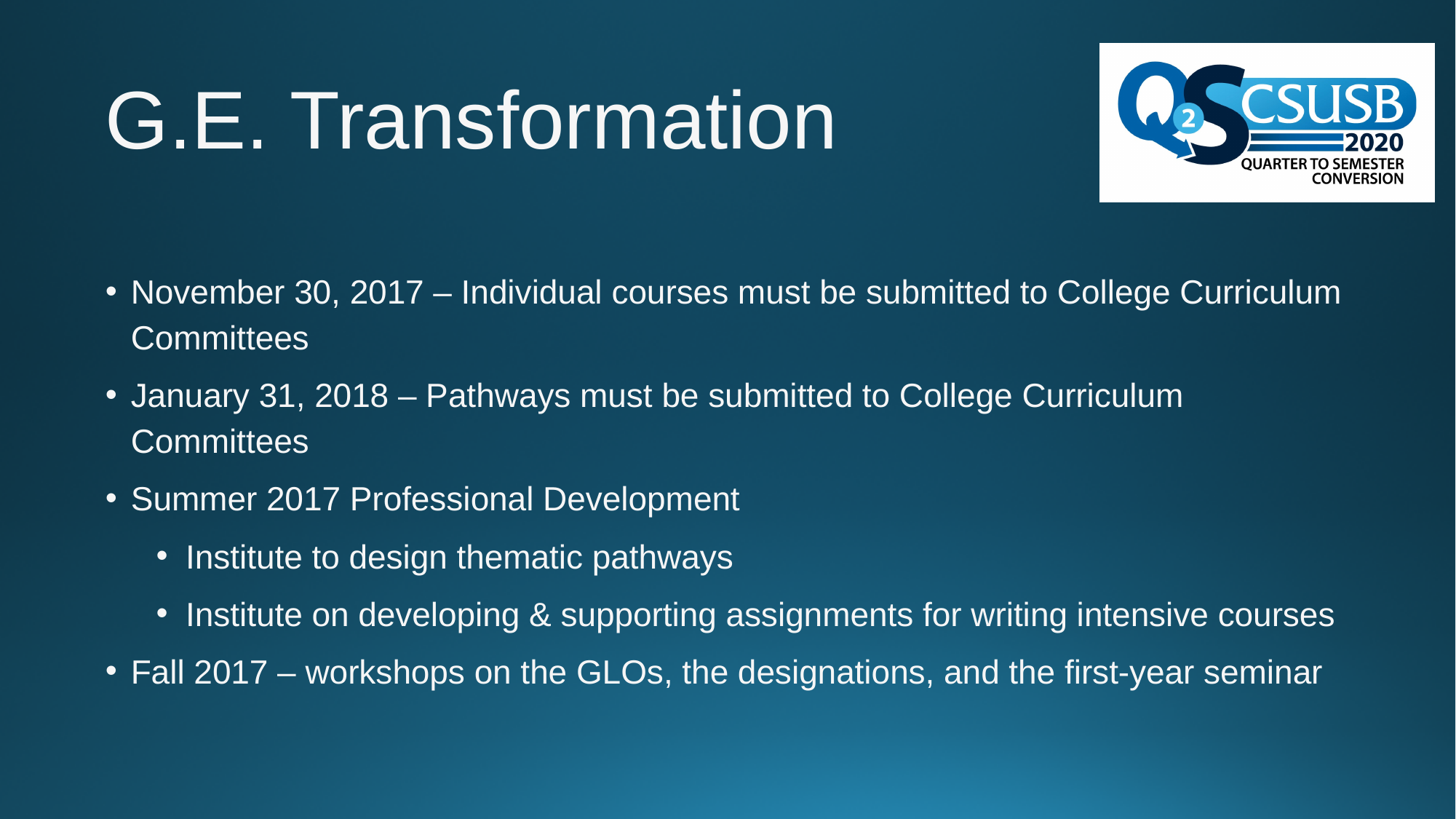

# G.E. Transformation
November 30, 2017 – Individual courses must be submitted to College Curriculum Committees
January 31, 2018 – Pathways must be submitted to College Curriculum Committees
Summer 2017 Professional Development
Institute to design thematic pathways
Institute on developing & supporting assignments for writing intensive courses
Fall 2017 – workshops on the GLOs, the designations, and the first-year seminar